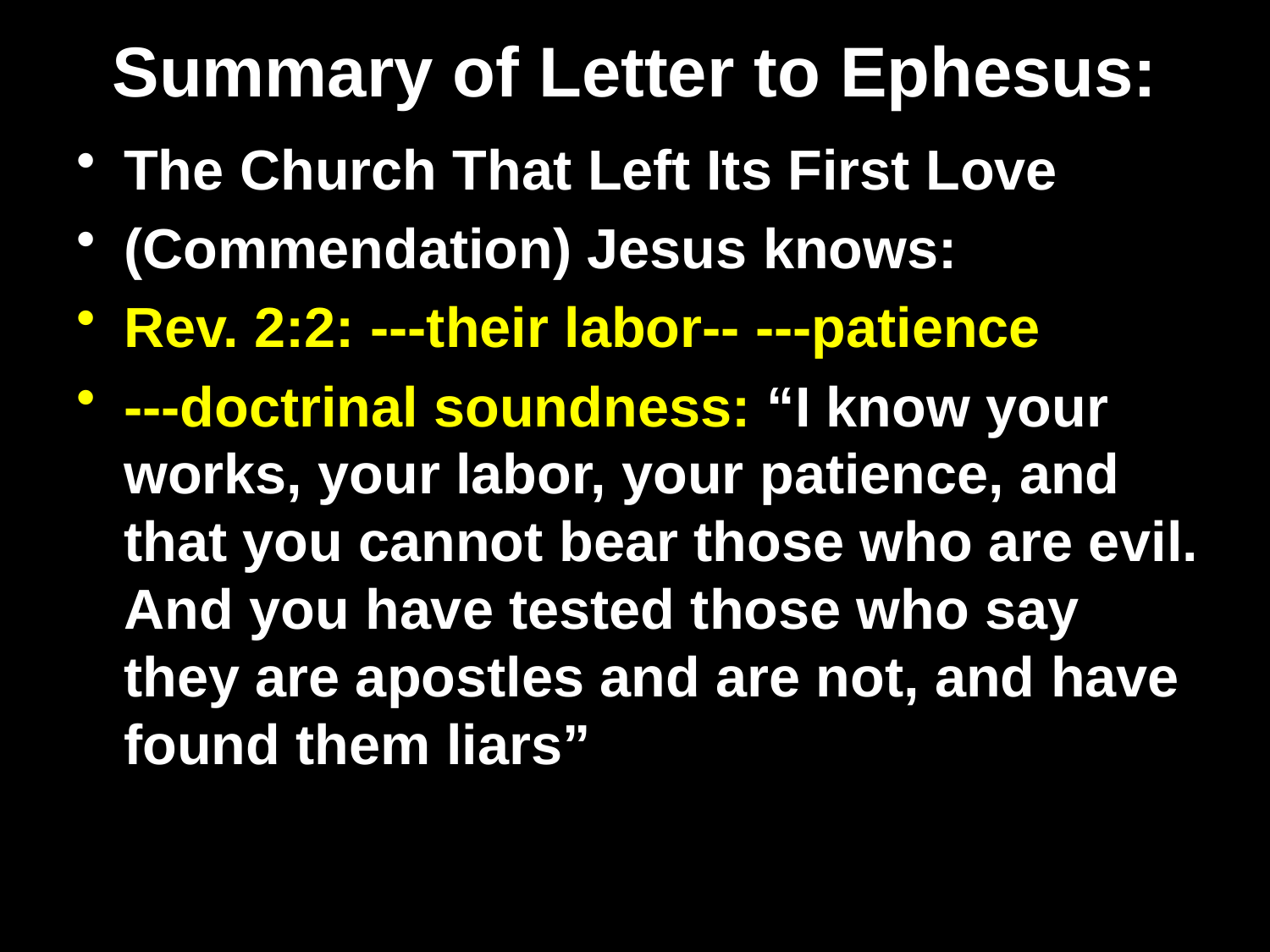

# Summary of Letter to Ephesus:
The Church That Left Its First Love
(Commendation) Jesus knows:
Rev. 2:2: ---their labor-- ---patience
---doctrinal soundness: “I know your works, your labor, your patience, and that you cannot bear those who are evil. And you have tested those who say they are apostles and are not, and have found them liars”